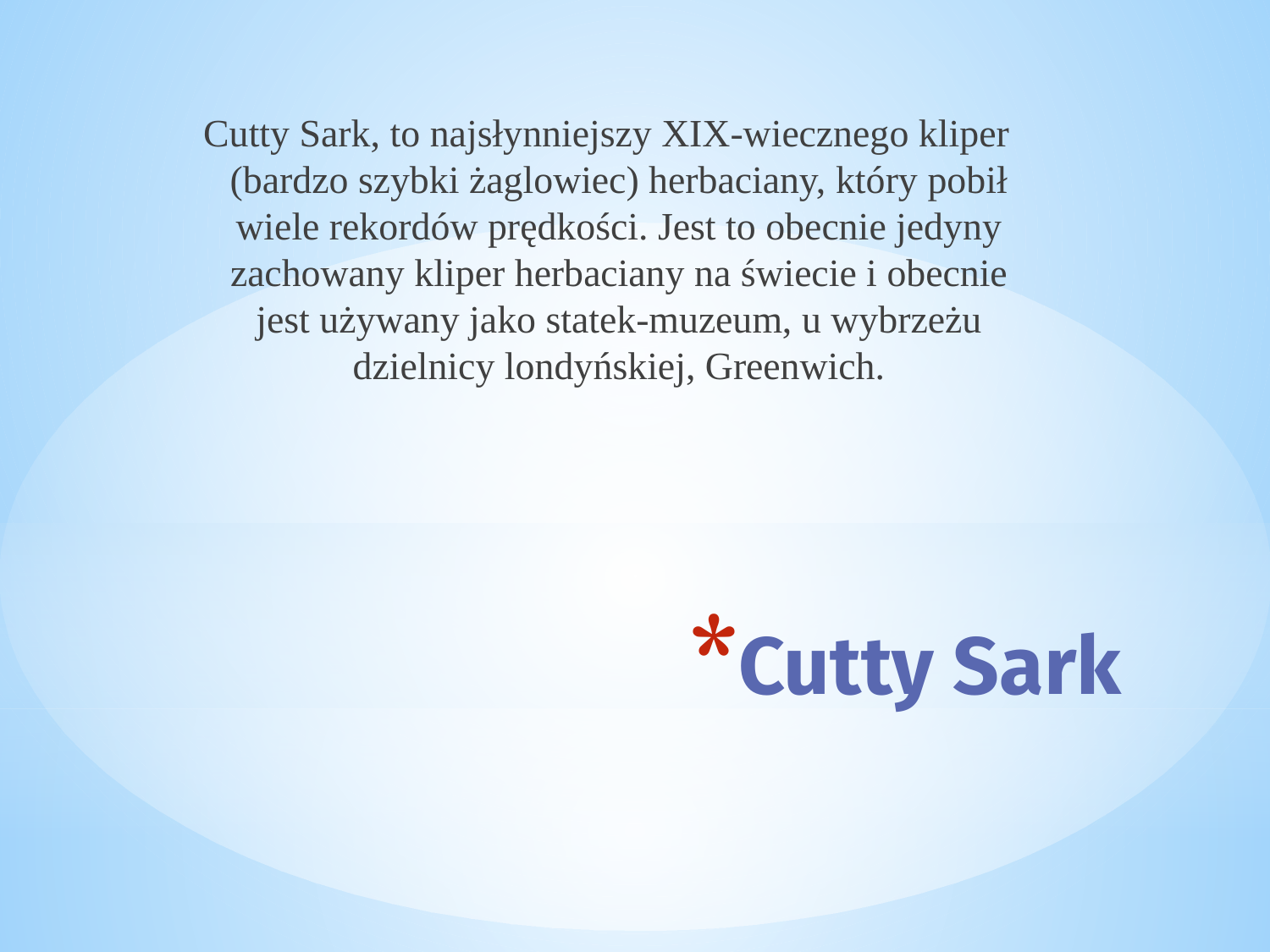

Cutty Sark, to najsłynniejszy XIX-wiecznego kliper (bardzo szybki żaglowiec) herbaciany, który pobił wiele rekordów prędkości. Jest to obecnie jedyny zachowany kliper herbaciany na świecie i obecnie jest używany jako statek-muzeum, u wybrzeżu dzielnicy londyńskiej, Greenwich.
# Cutty Sark